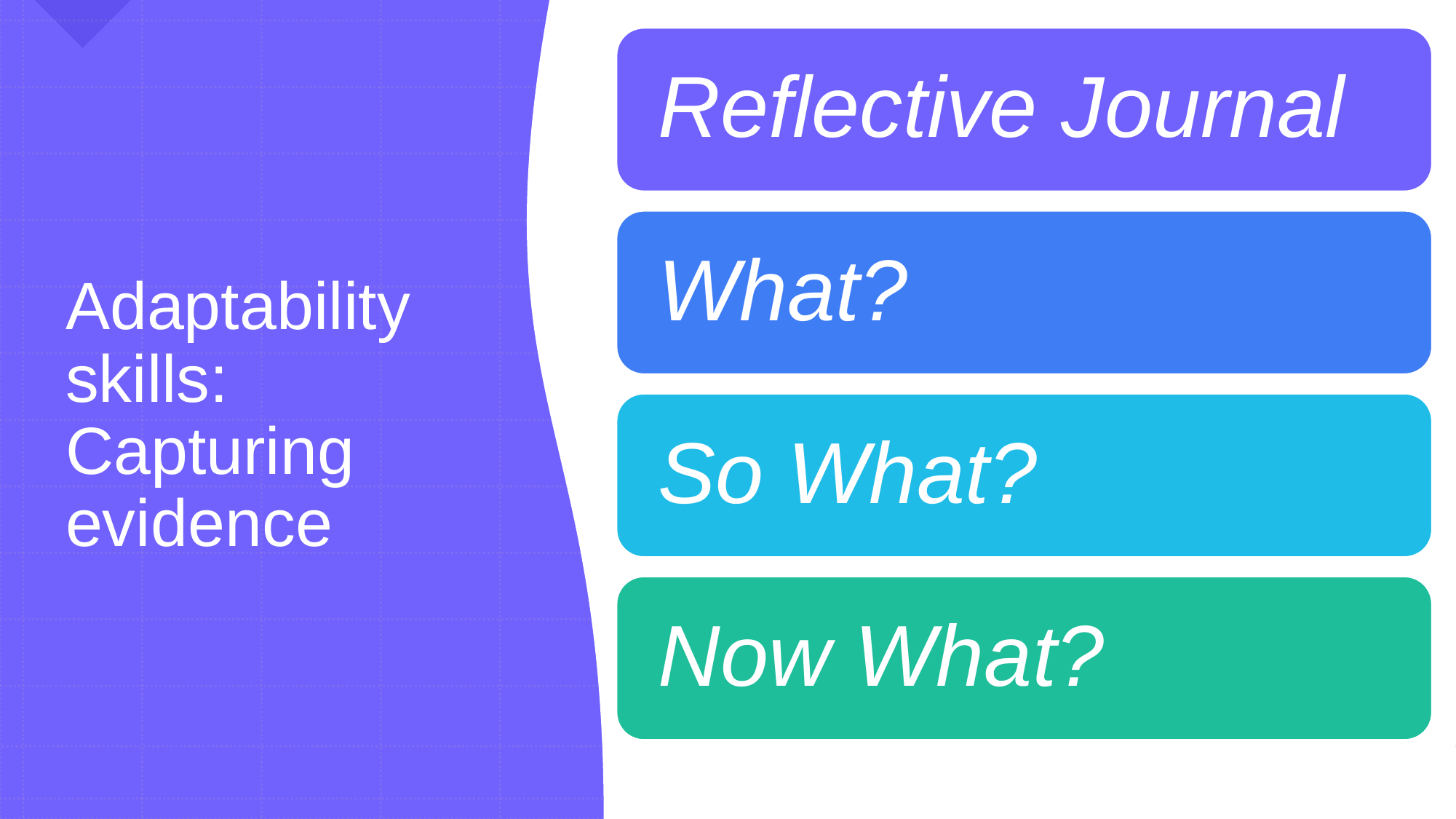

Reflective Journal
What?
So What?
Now What?
# Adaptability skills: Capturing evidence